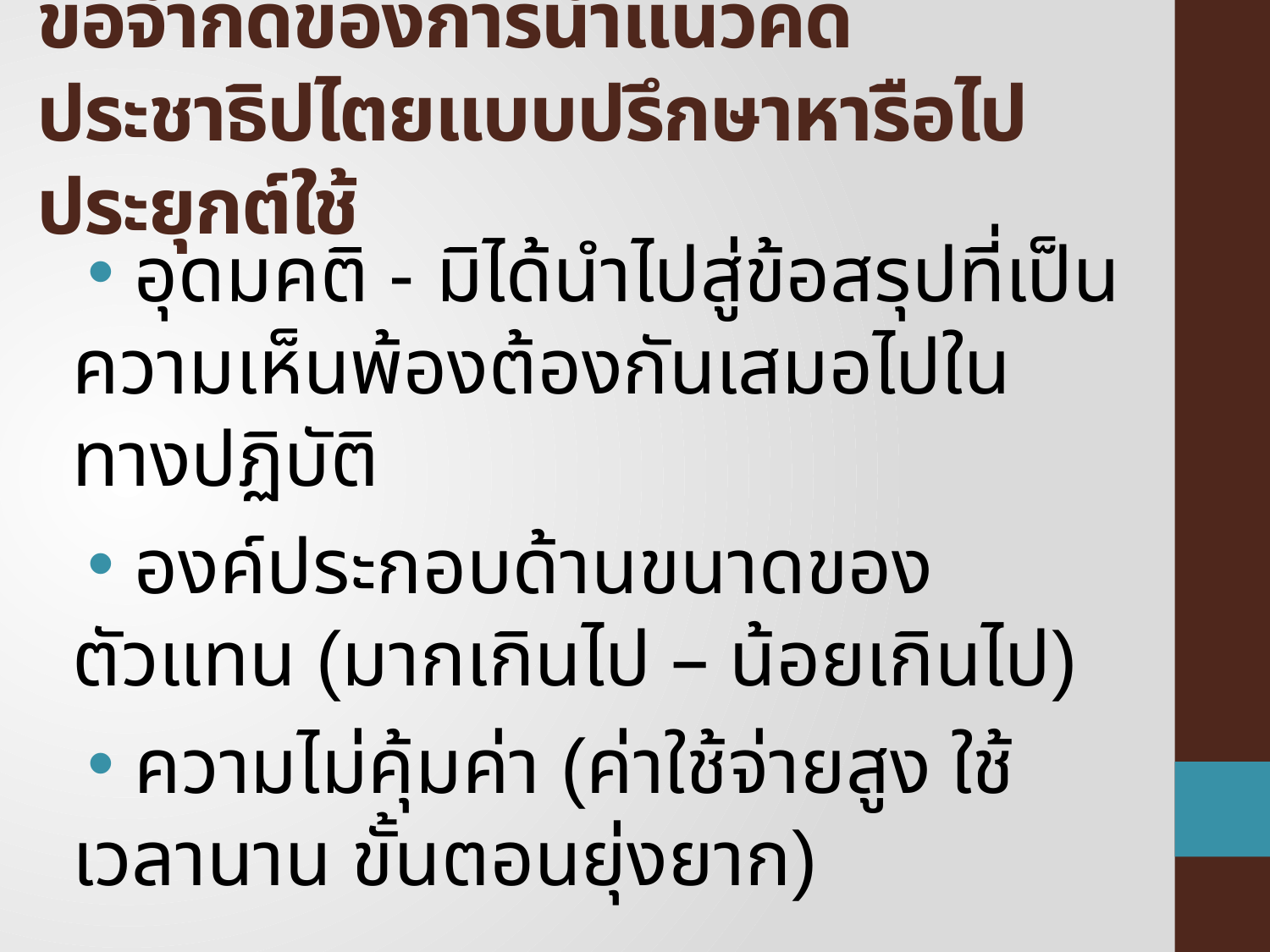

# ข้อจำกัดของการนำแนวคิดประชาธิปไตยแบบปรึกษาหารือไปประยุกต์ใช้
 อุดมคติ - มิได้นำไปสู่ข้อสรุปที่เป็นความเห็นพ้องต้องกันเสมอไปในทางปฏิบัติ
 องค์ประกอบด้านขนาดของตัวแทน (มากเกินไป – น้อยเกินไป)
 ความไม่คุ้มค่า (ค่าใช้จ่ายสูง ใช้เวลานาน ขั้นตอนยุ่งยาก)